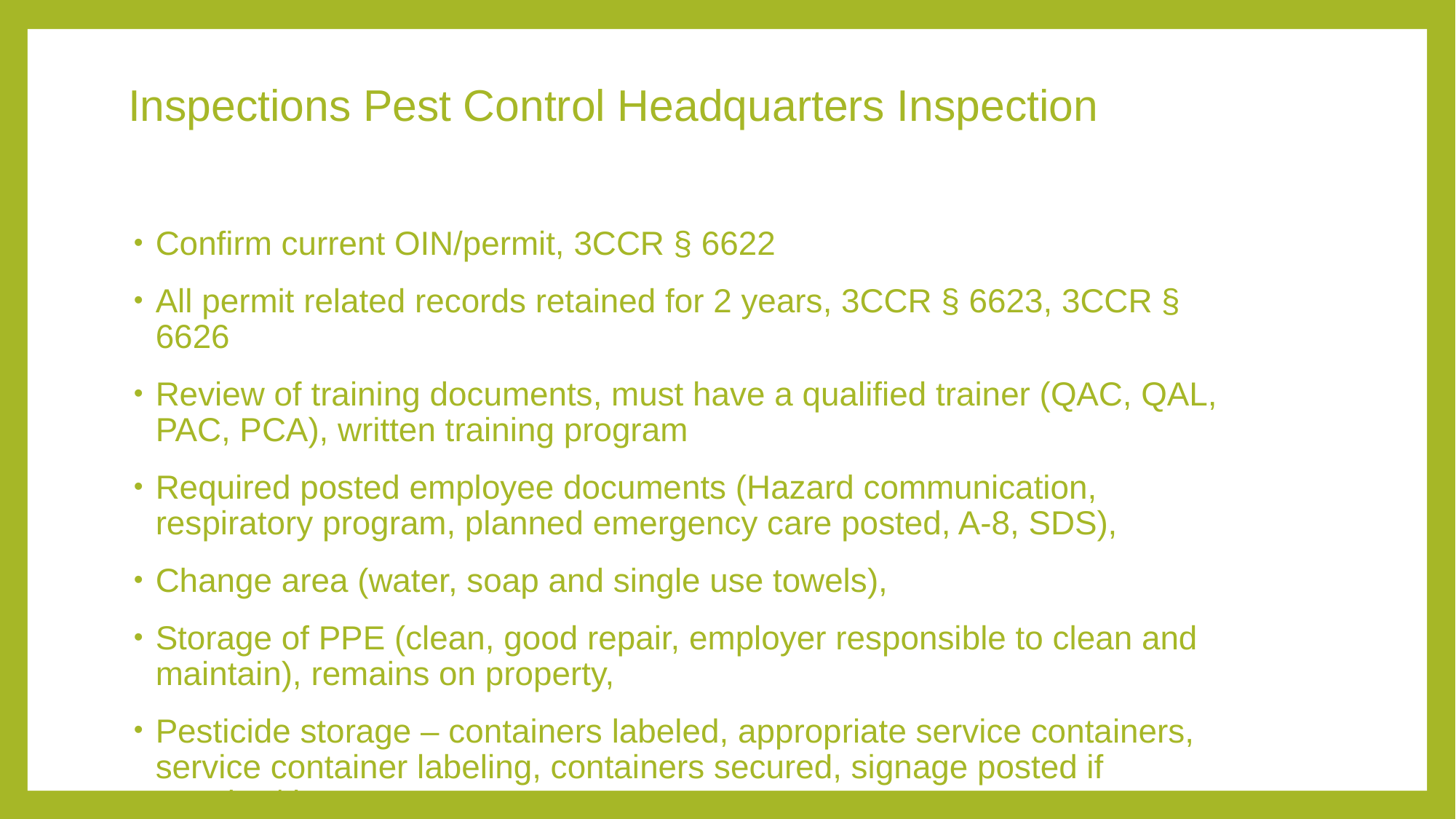

# Inspections Pest Control Headquarters Inspection
Confirm current OIN/permit, 3CCR § 6622
All permit related records retained for 2 years, 3CCR § 6623, 3CCR § 6626
Review of training documents, must have a qualified trainer (QAC, QAL, PAC, PCA), written training program
Required posted employee documents (Hazard communication, respiratory program, planned emergency care posted, A-8, SDS),
Change area (water, soap and single use towels),
Storage of PPE (clean, good repair, employer responsible to clean and maintain), remains on property,
Pesticide storage – containers labeled, appropriate service containers, service container labeling, containers secured, signage posted if warning/danger,